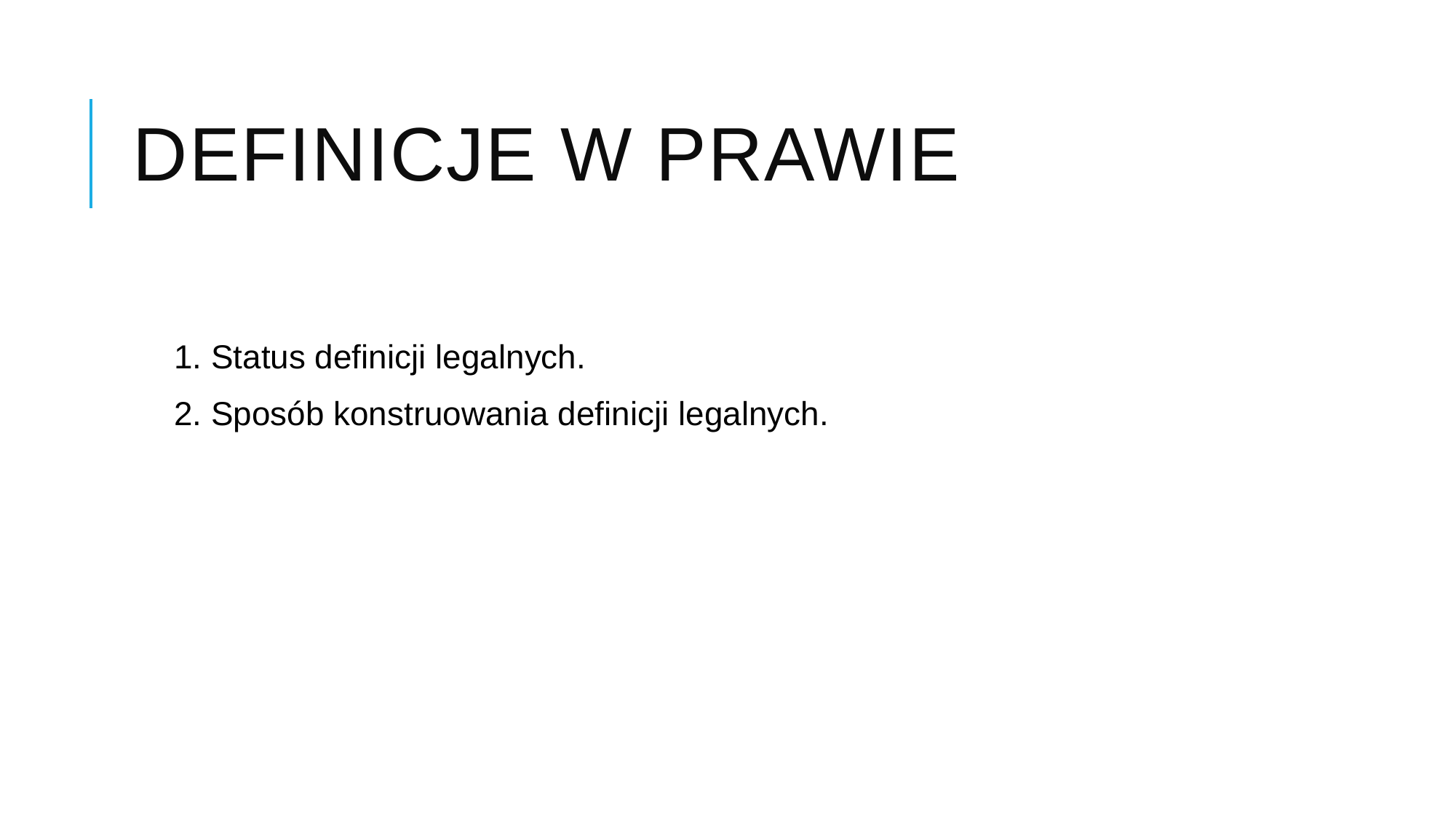

# Definicje w prawie

     1. Status definicji legalnych.
     2. Sposób konstruowania definicji legalnych.